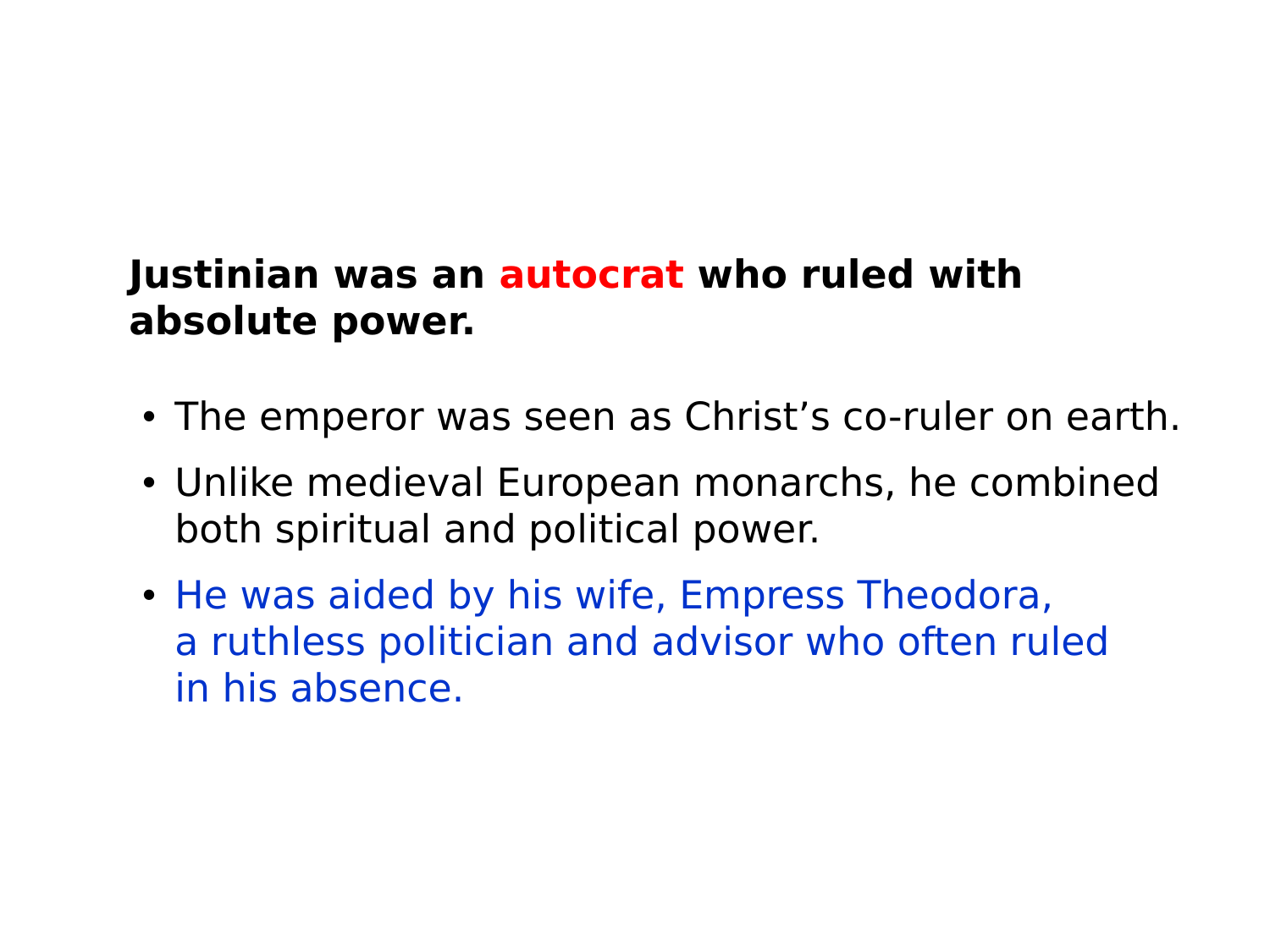

Justinian was an autocrat who ruled with absolute power.

The emperor was seen as Christ’s co-ruler on earth.
Unlike medieval European monarchs, he combined both spiritual and political power.
He was aided by his wife, Empress Theodora,
a ruthless politician and advisor who often ruled
in his absence.